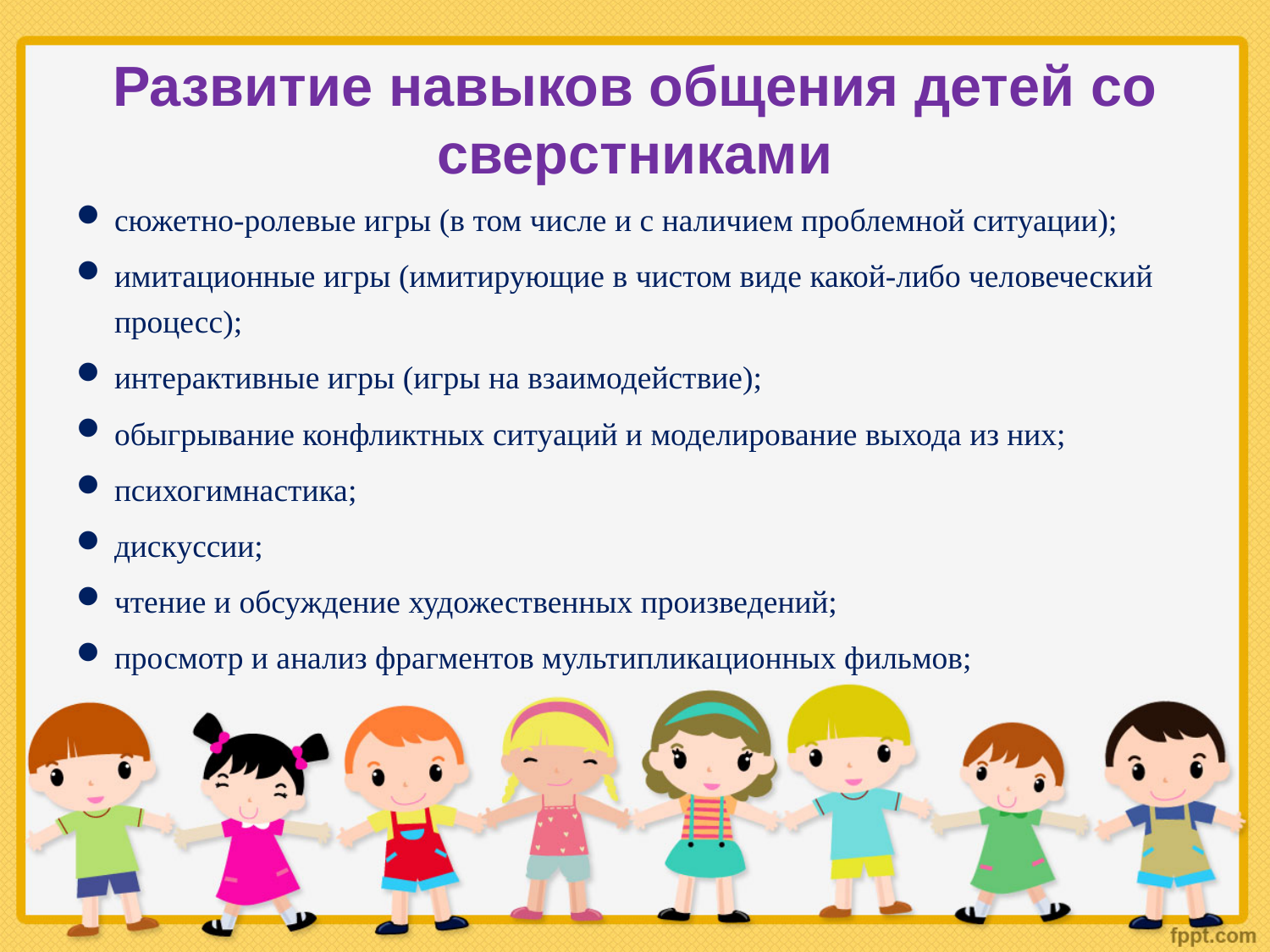

# Развитие навыков общения детей со сверстниками
сюжетно-ролевые игры (в том числе и с наличием проблемной ситуации);
имитационные игры (имитирующие в чистом виде какой-либо человеческий процесс);
интерактивные игры (игры на взаимодействие);
обыгрывание конфликтных ситуаций и моделирование выхода из них;
психогимнастика;
дискуссии;
чтение и обсуждение художественных произведений;
просмотр и анализ фрагментов мультипликационных фильмов;